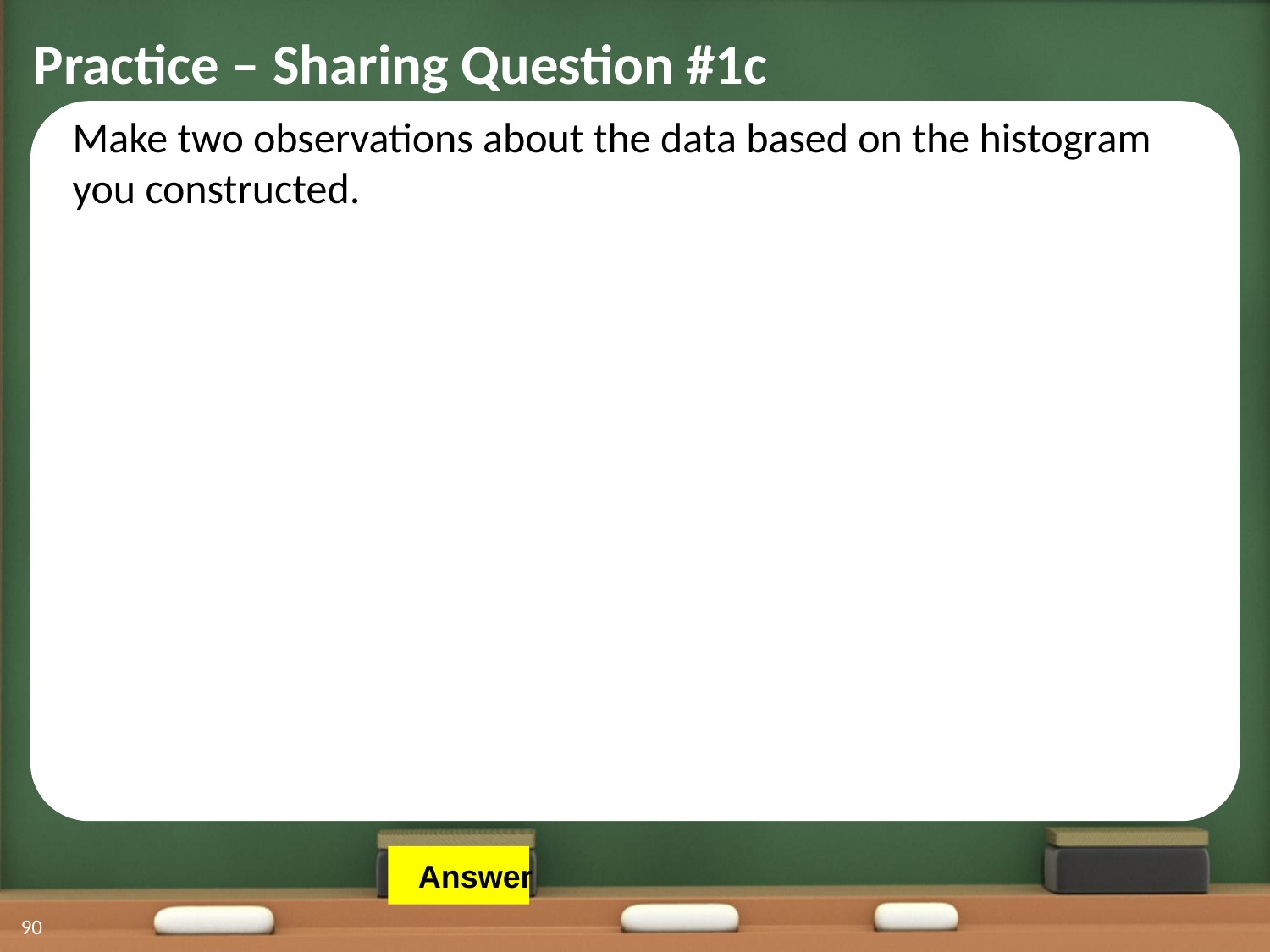

Practice – Sharing Question #1c

Make two observations about the data based on the histogram you constructed.
  Answer
90